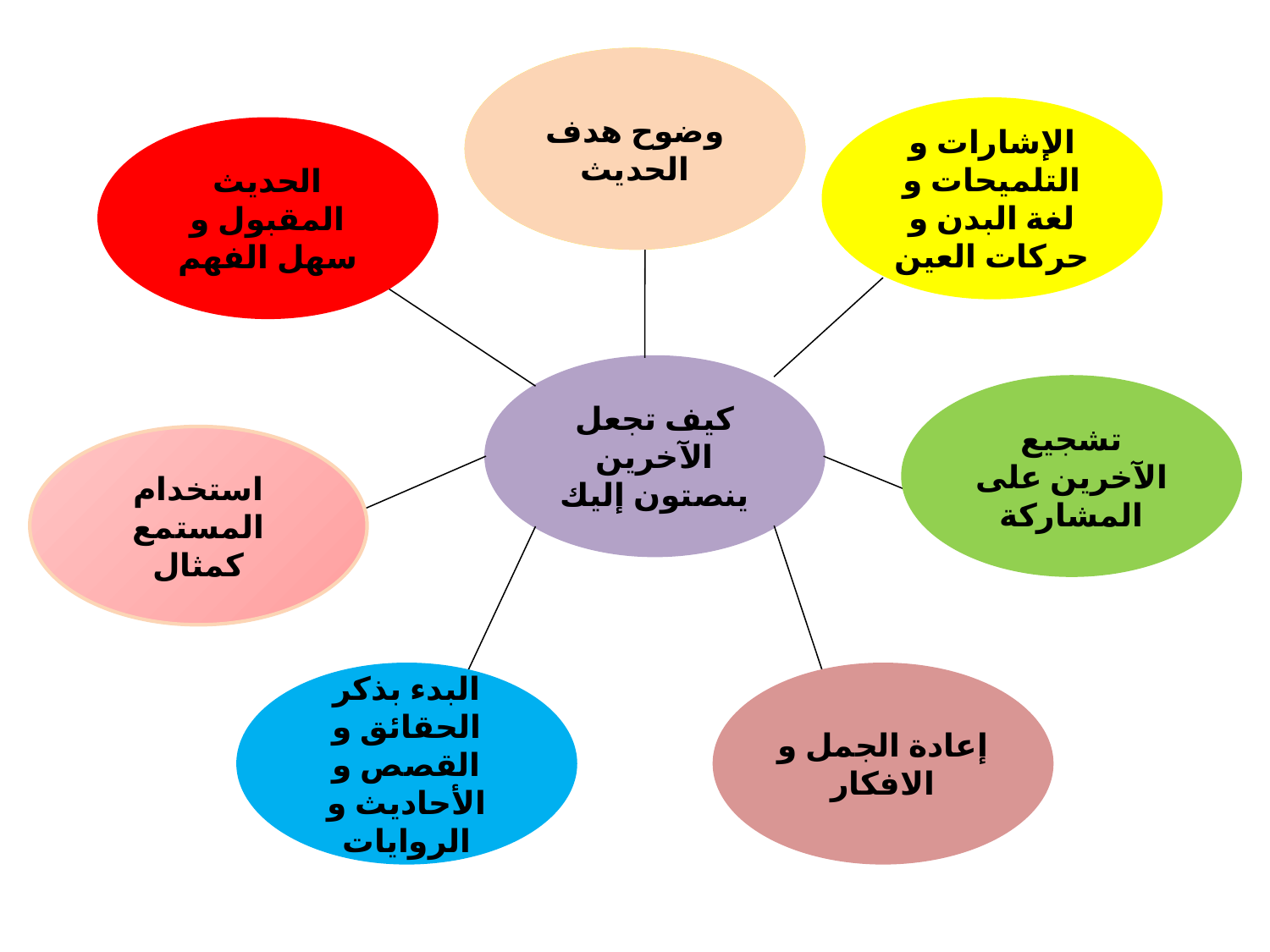

وضوح هدف الحديث
الإشارات و التلميحات و لغة البدن و حركات العين
الحديث المقبول و سهل الفهم

كيف تجعل الآخرين ينصتون إليك
تشجيع الآخرين على المشاركة
استخدام المستمع كمثال
البدء بذكر الحقائق و القصص و الأحاديث و الروايات
إعادة الجمل و الافكار